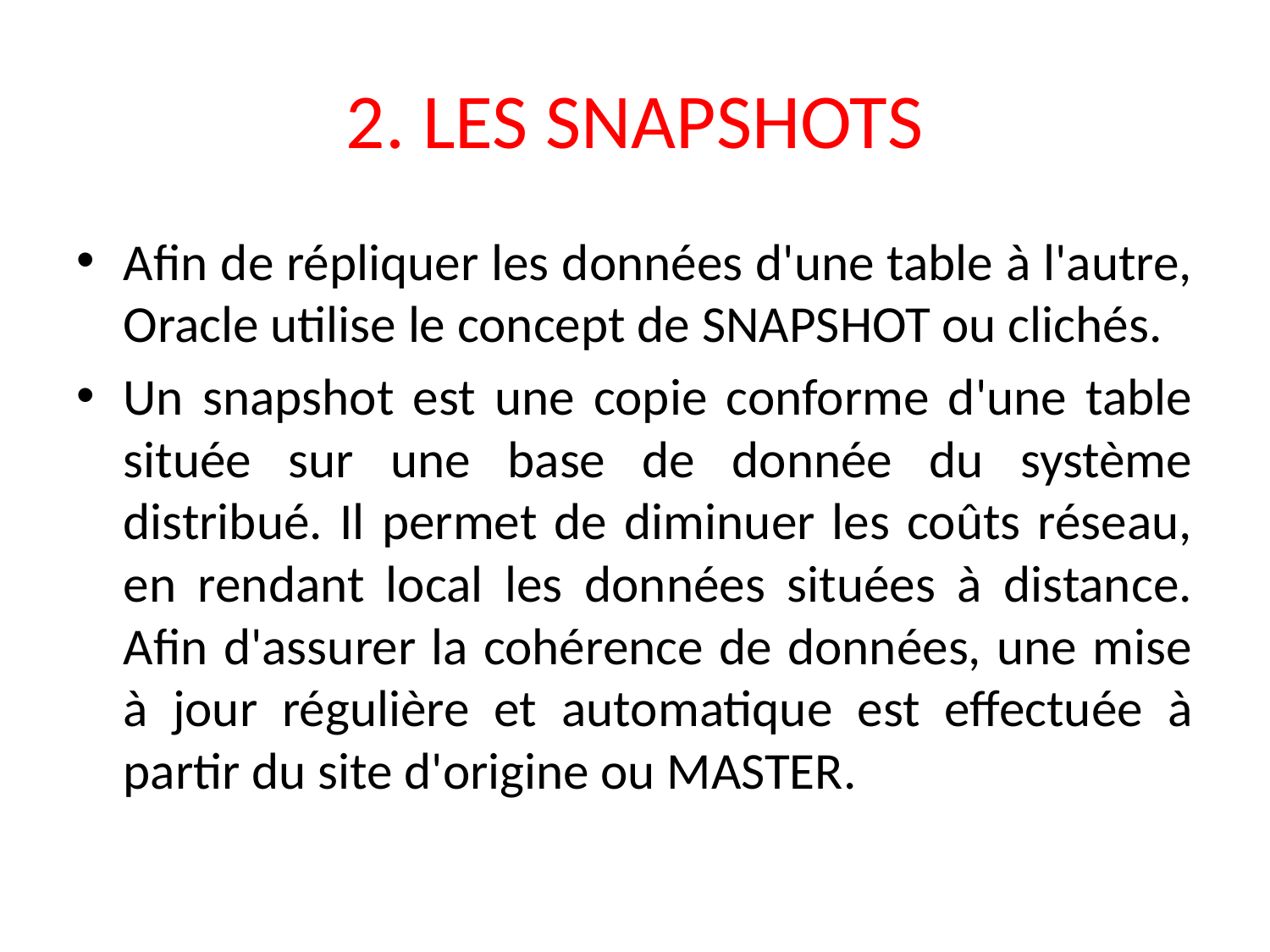

# 2. LES SNAPSHOTS
Afin de répliquer les données d'une table à l'autre, Oracle utilise le concept de SNAPSHOT ou clichés.
Un snapshot est une copie conforme d'une table située sur une base de donnée du système distribué. Il permet de diminuer les coûts réseau, en rendant local les données situées à distance. Afin d'assurer la cohérence de données, une mise à jour régulière et automatique est effectuée à partir du site d'origine ou MASTER.